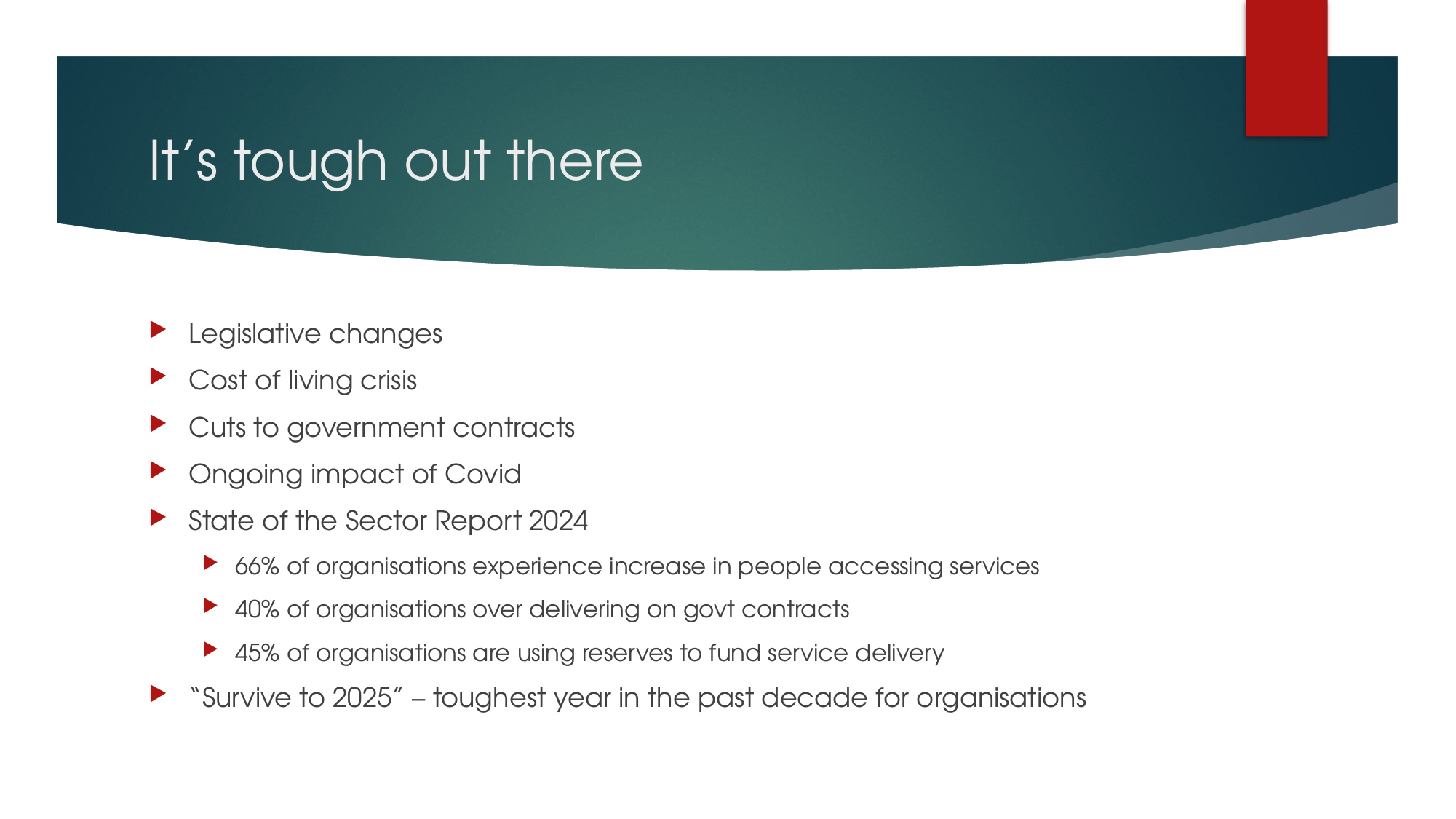

# It’s tough out there
Legislative changes
Cost of living crisis
Cuts to government contracts
Ongoing impact of Covid
State of the Sector Report 2024
66% of organisations experience increase in people accessing services
40% of organisations over delivering on govt contracts
45% of organisations are using reserves to fund service delivery
“Survive to 2025” – toughest year in the past decade for organisations